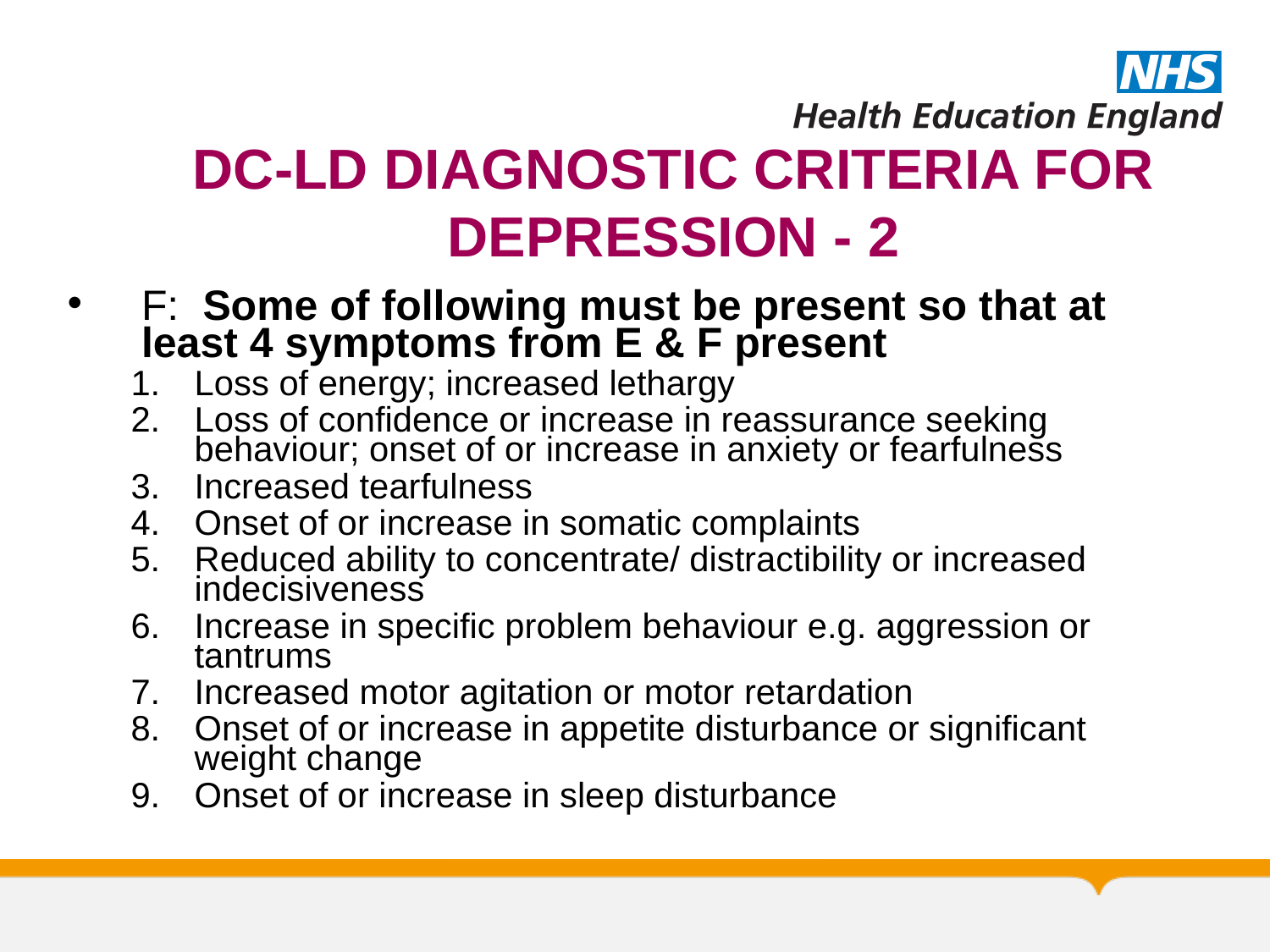

DC-LD DIAGNOSTIC CRITERIA FOR DEPRESSION - 2
F:  Some of following must be present so that at least 4 symptoms from E & F present
Loss of energy; increased lethargy
Loss of confidence or increase in reassurance seeking behaviour; onset of or increase in anxiety or fearfulness
Increased tearfulness
Onset of or increase in somatic complaints
Reduced ability to concentrate/ distractibility or increased indecisiveness
Increase in specific problem behaviour e.g. aggression or tantrums
Increased motor agitation or motor retardation
Onset of or increase in appetite disturbance or significant weight change
Onset of or increase in sleep disturbance